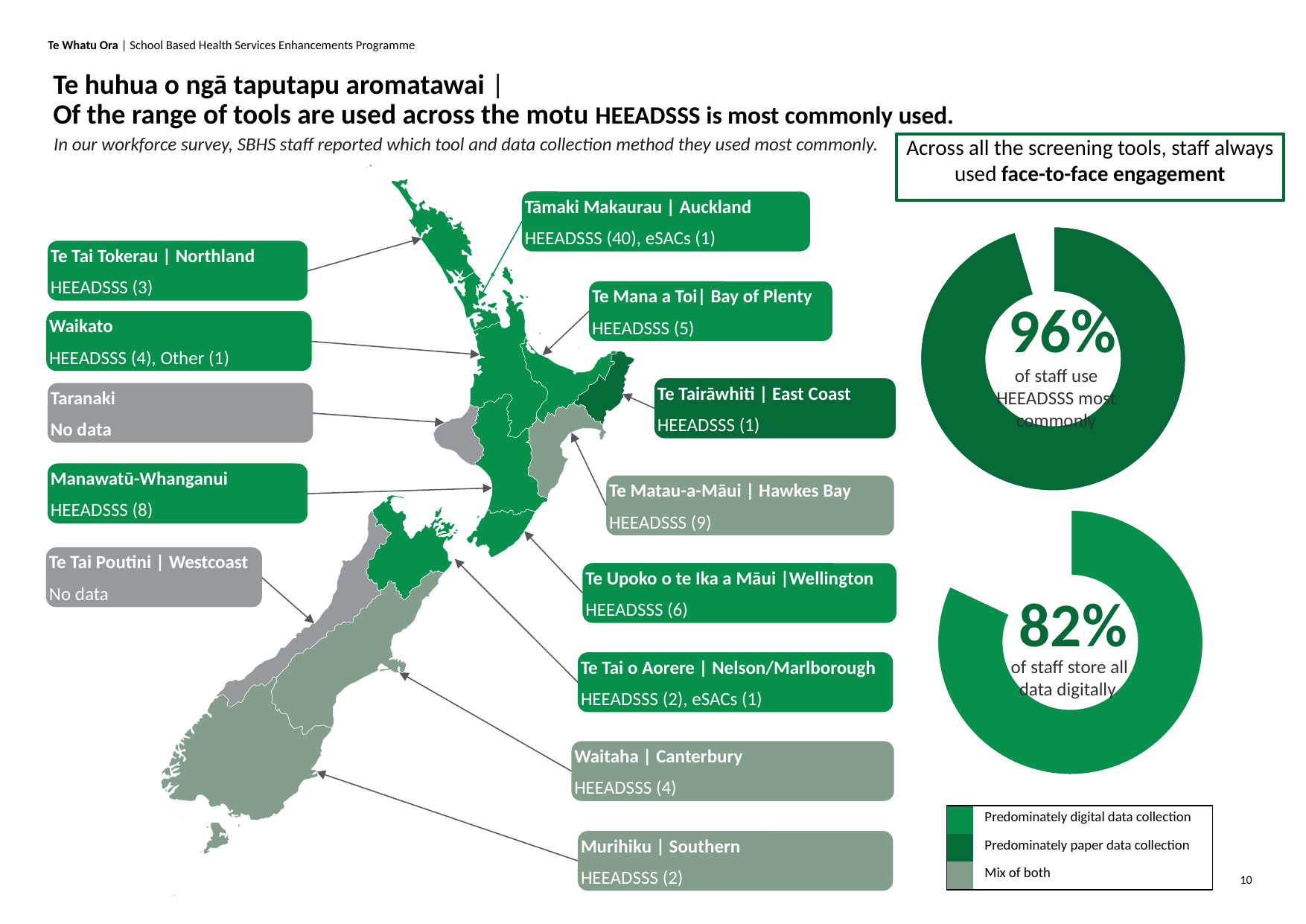

# Te huhua o ngā taputapu aromatawai | Of the range of tools are used across the motu HEEADSSS is most commonly used.
In our workforce survey, SBHS staff reported which tool and data collection method they used most commonly.
Across all the screening tools, staff always used face-to-face engagement

Tāmaki Makaurau | Auckland
HEEADSSS (40), eSACs (1)
Te Tai Tokerau | Northland
HEEADSSS (3)
Te Mana a Toi| Bay of Plenty
HEEADSSS (5)
Waikato
HEEADSSS (4), Other (1)
Te Tairāwhiti | East Coast
HEEADSSS (1)
Taranaki
No data
Manawatū-Whanganui
HEEADSSS (8)
Te Matau-a-Māui | Hawkes Bay
HEEADSSS (9)

Te Tai Poutini | Westcoast
No data
Te Upoko o te Ika a Māui |Wellington
HEEADSSS (6)

Te Tai o Aorere | Nelson/Marlborough
HEEADSSS (2), eSACs (1)

Waitaha | Canterbury
HEEADSSS (4)
Murihiku | Southern
HEEADSSS (2)

### Chart

| Category | Sales |
|---|---|
| HEEADSSS | 84.0 |
| eSACs | 2.0 |
| Other | 2.0 |
96%
of staff use HEEADSSS most commonly

### Chart

| Category | Sales |
|---|---|
| Digital | 82.0 |
| Not | 18.0 |
82%
of staff store all data digitally
|  | Predominately digital data collection |
| --- | --- |
|  | Predominately paper data collection |
|  | Mix of both |
add